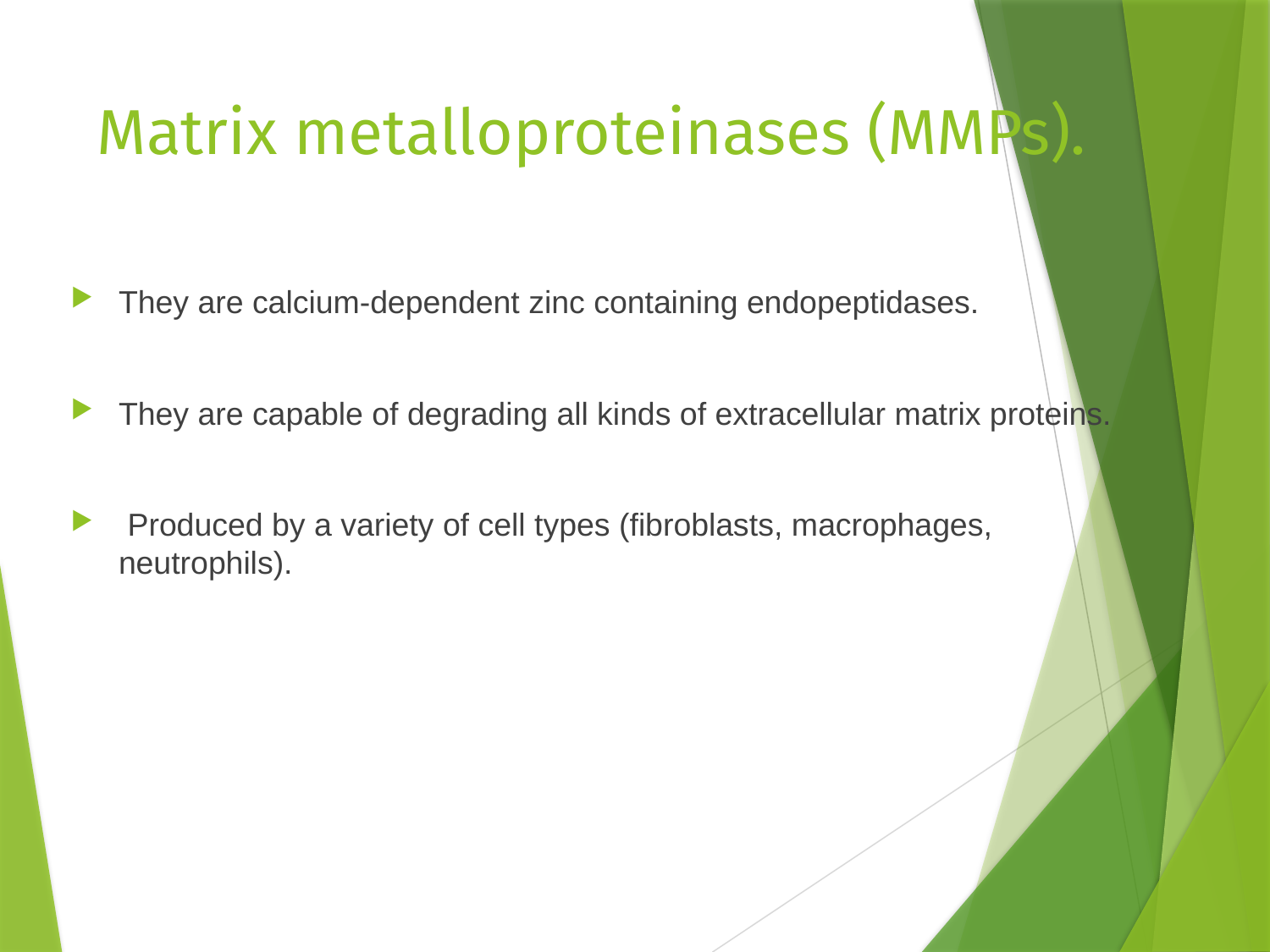

# Matrix metalloproteinases (MMPs).
They are calcium-dependent zinc containing endopeptidases.

They are capable of degrading all kinds of extracellular matrix proteins.

 Produced by a variety of cell types (fibroblasts, macrophages, neutrophils).